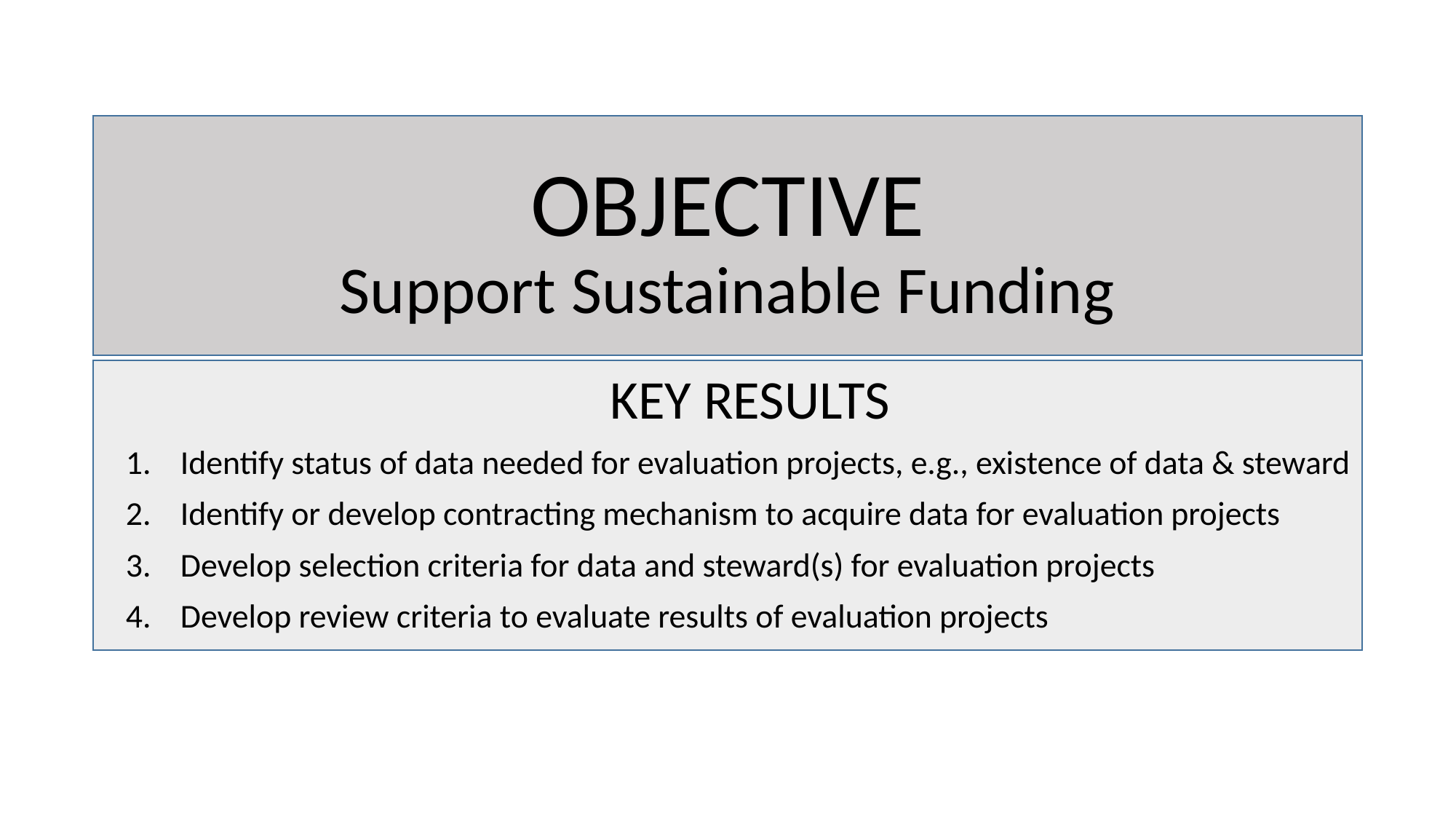

# OBJECTIVE Support Sustainable Funding

KEY RESULTS
Identify status of data needed for evaluation projects, e.g., existence of data & steward
Identify or develop contracting mechanism to acquire data for evaluation projects
Develop selection criteria for data and steward(s) for evaluation projects
Develop review criteria to evaluate results of evaluation projects